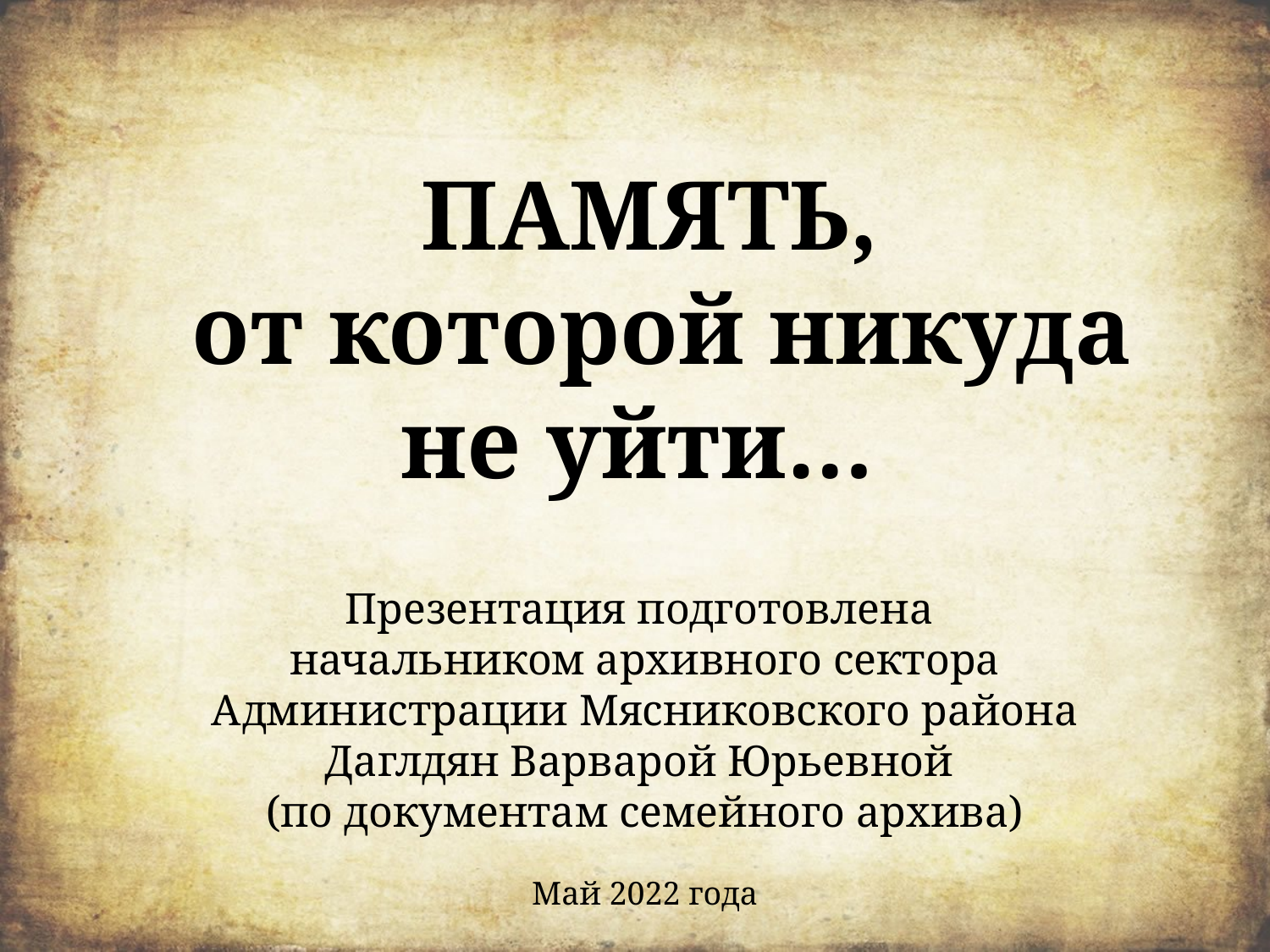

ПАМЯТЬ,
 от которой никуда не уйти…
Презентация подготовлена
начальником архивного сектора Администрации Мясниковского района
Даглдян Варварой Юрьевной
(по документам семейного архива)

Май 2022 года